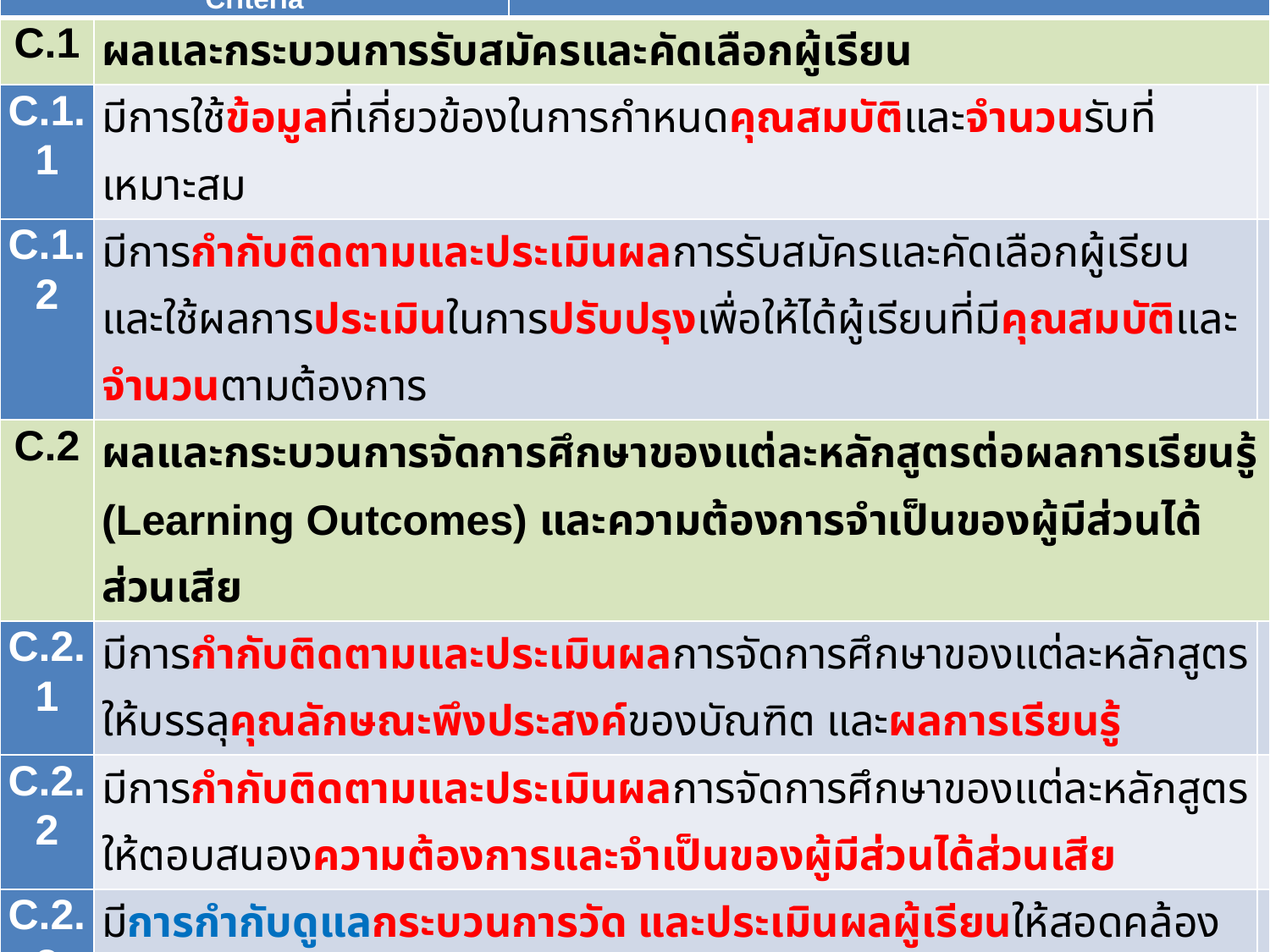

| Criteria |  |  |  |
| --- | --- | --- | --- |
| C.1 | ผลและกระบวนการรับสมัครและคัดเลือกผู้เรียน |  |  |
| C.1.1 | มีการใช้ข้อมูลที่เกี่ยวข้องในการกำหนดคุณสมบัติและจำนวนรับที่เหมาะสม |  |  |
| C.1.2 | มีการกำกับติดตามและประเมินผลการรับสมัครและคัดเลือกผู้เรียน และใช้ผลการประเมินในการปรับปรุงเพื่อให้ได้ผู้เรียนที่มีคุณสมบัติและจำนวนตามต้องการ |  |  |
| C.2 | ผลและกระบวนการจัดการศึกษาของแต่ละหลักสูตรต่อผลการเรียนรู้ (Learning Outcomes) และความต้องการจำเป็นของผู้มีส่วนได้ส่วนเสีย |  |  |
| C.2.1 | มีการกำกับติดตามและประเมินผลการจัดการศึกษาของแต่ละหลักสูตรให้บรรลุคุณลักษณะพึงประสงค์ของบัณฑิต และผลการเรียนรู้ |  |  |
| C.2.2 | มีการกำกับติดตามและประเมินผลการจัดการศึกษาของแต่ละหลักสูตร ให้ตอบสนองความต้องการและจำเป็นของผู้มีส่วนได้ส่วนเสีย |  |  |
| C.2.3 | มีการกำกับดูแลกระบวนการวัด และประเมินผลผู้เรียนให้สอดคล้องกับผลการเรียนรู้คาดหวังหรือคุณสมบัติที่พึงประสงค์ของผู้เรียน เพื่อทำให้มั่นใจว่ากระบวนการวัดและผลจากการประเมินผู้เรียนนั้นมีความถูกต้อง เชื่อถือได้และเป็นธรรม (ensure validity, reliability and fairness) |  |  |
| C.2.4 | มีการกำกับติดตามและประเมินผลของกระบวนการสนับสนุนการเรียนรู้ของนักศึกษา งานให้คำแนะนำและบริการนักศึกษา (student supports / services / advices) เพื่อให้นักศึกษามีคุณสมบัติที่พึงประสงค์ตามผลการเรียนรู้และศักยภาพทางอาชีพ |  |  |